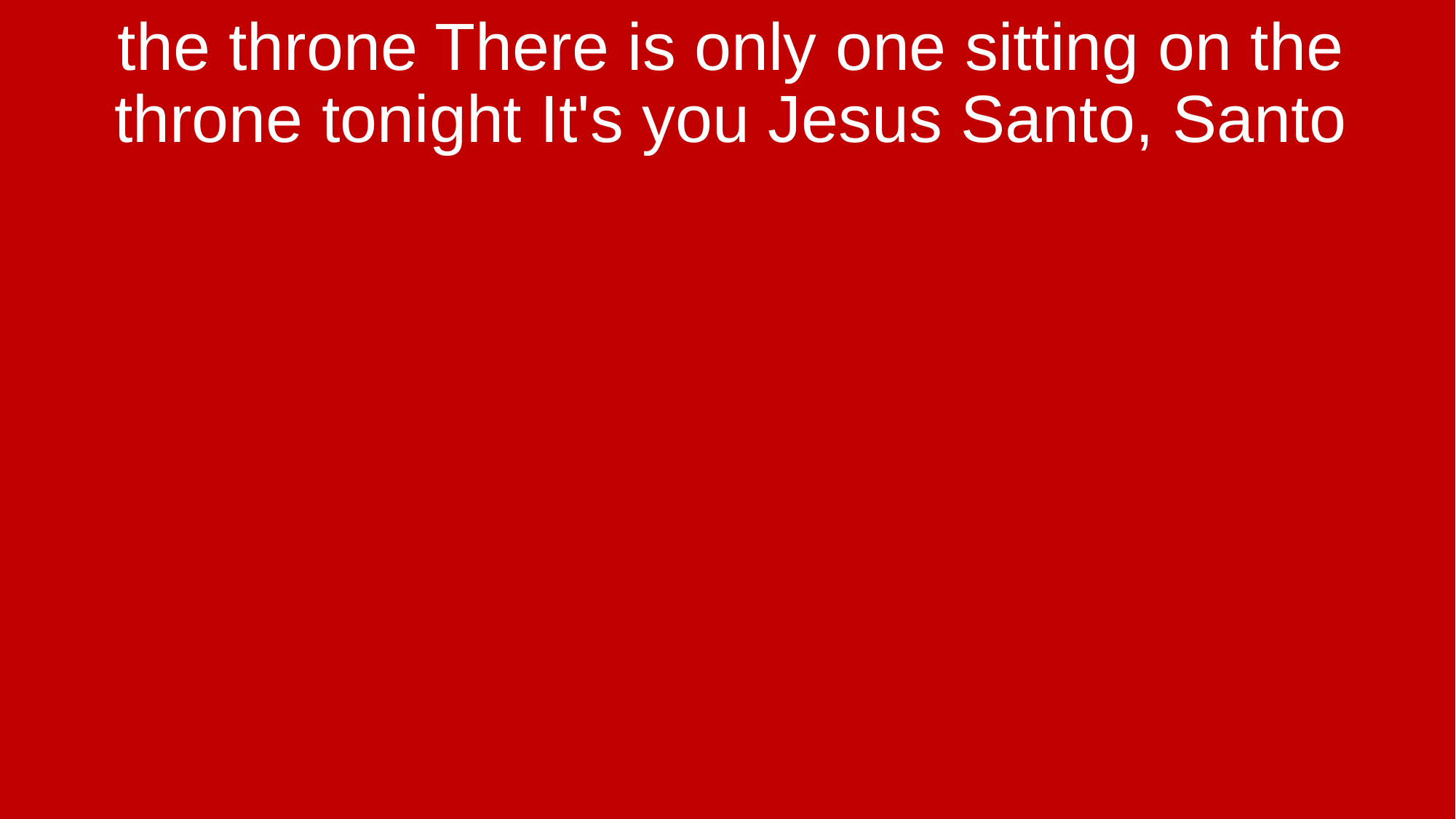

the throne There is only one sitting on the throne tonight It's you Jesus Santo, Santo